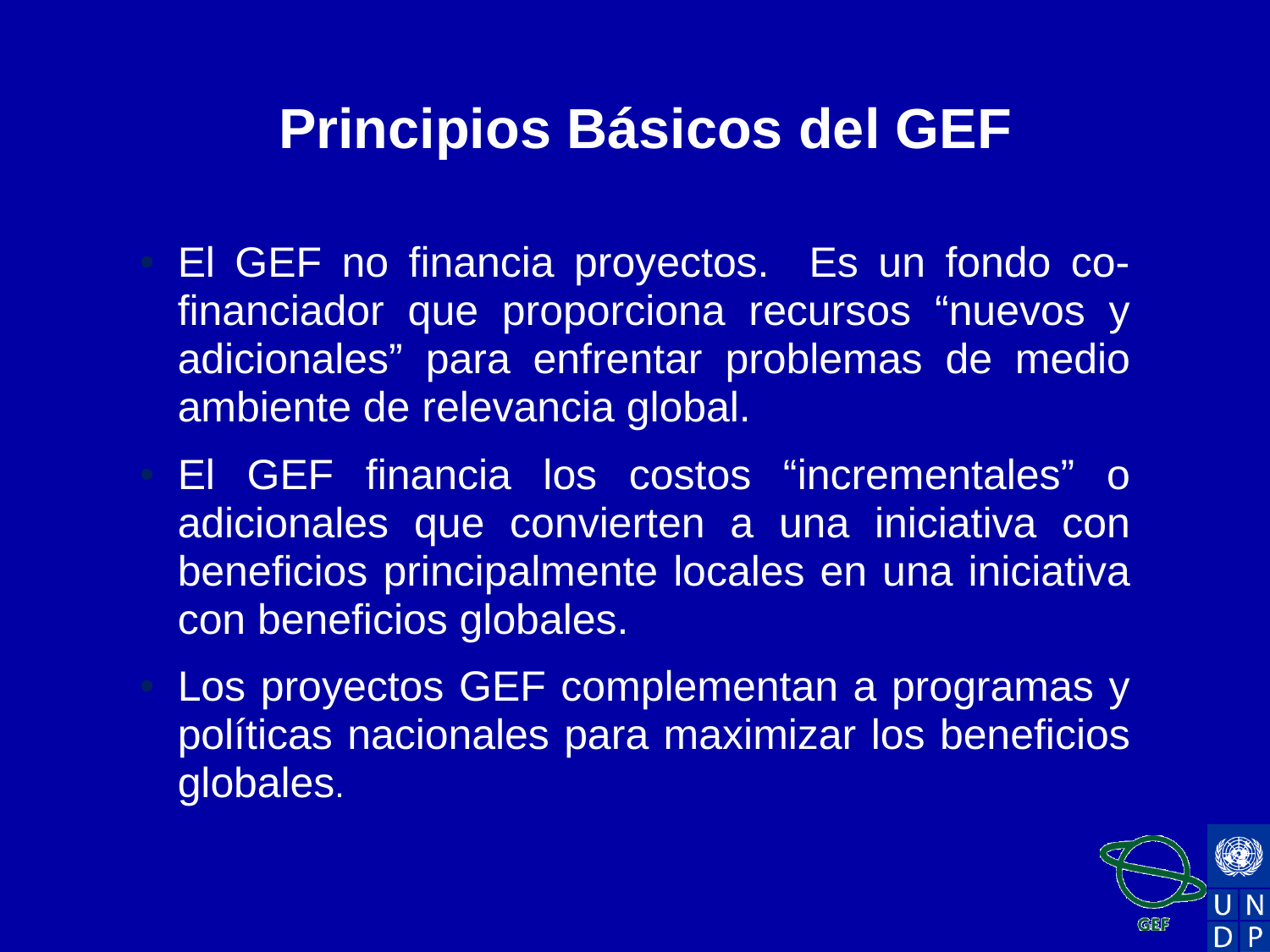

# Principios Básicos del GEF
El GEF no financia proyectos.  Es un fondo co-financiador que proporciona recursos “nuevos y adicionales” para enfrentar problemas de medio ambiente de relevancia global.
El GEF financia los costos “incrementales” o adicionales que convierten a una iniciativa con beneficios principalmente locales en una iniciativa con beneficios globales.
Los proyectos GEF complementan a programas y políticas nacionales para maximizar los beneficios globales.